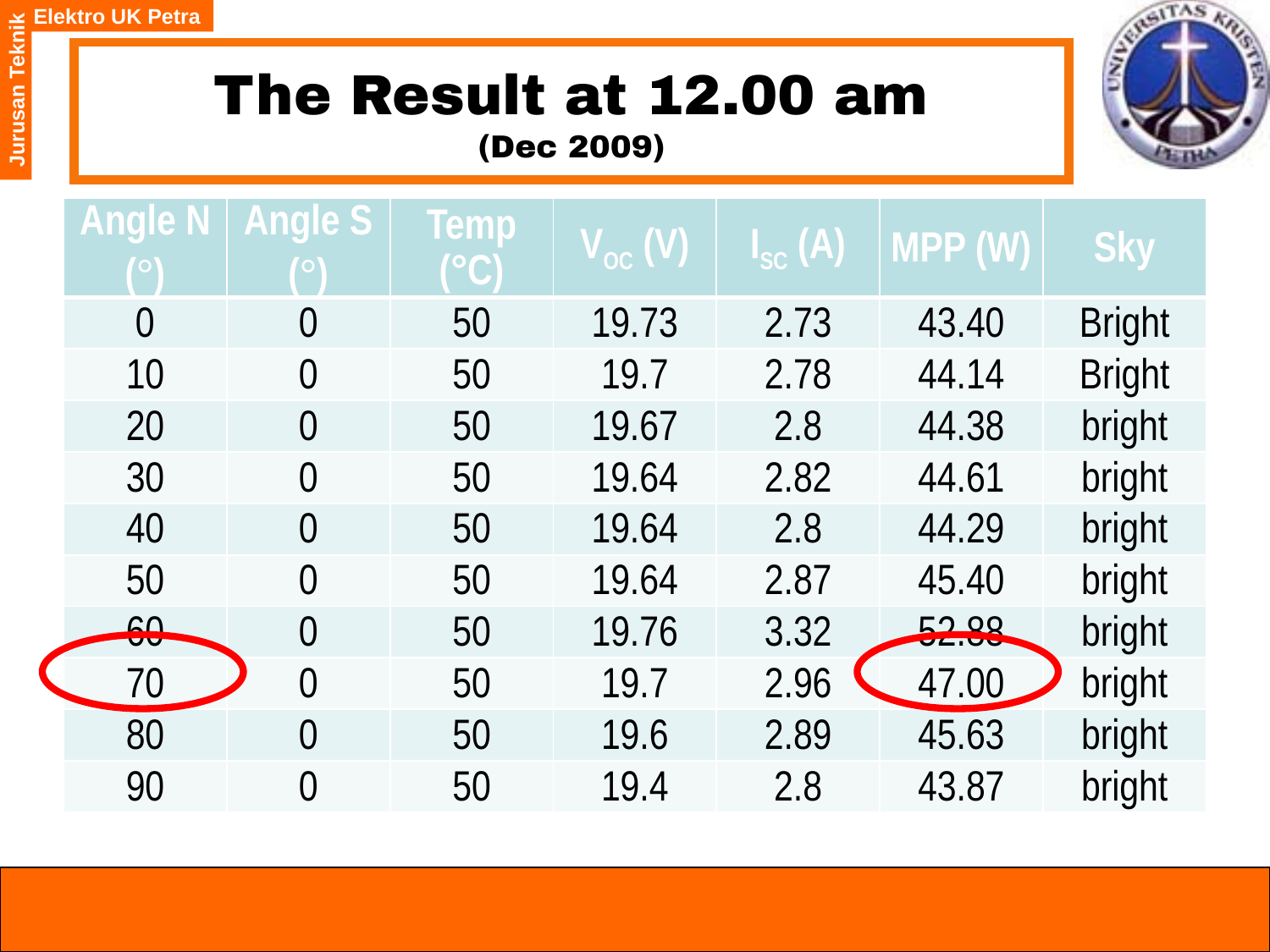

# The Result at 12.00 am (Dec 2009)
| Angle N (°) | Angle S (°) | Temp (°C) | VOC (V) | ISC (A) | MPP (W) | Sky |
| --- | --- | --- | --- | --- | --- | --- |
| 0 | 0 | 50 | 19.73 | 2.73 | 43.40 | Bright |
| 10 | 0 | 50 | 19.7 | 2.78 | 44.14 | Bright |
| 20 | 0 | 50 | 19.67 | 2.8 | 44.38 | bright |
| 30 | 0 | 50 | 19.64 | 2.82 | 44.61 | bright |
| 40 | 0 | 50 | 19.64 | 2.8 | 44.29 | bright |
| 50 | 0 | 50 | 19.64 | 2.87 | 45.40 | bright |
| 60 | 0 | 50 | 19.76 | 3.32 | 52.88 | bright |
| 70 | 0 | 50 | 19.7 | 2.96 | 47.00 | bright |
| 80 | 0 | 50 | 19.6 | 2.89 | 45.63 | bright |
| 90 | 0 | 50 | 19.4 | 2.8 | 43.87 | bright |